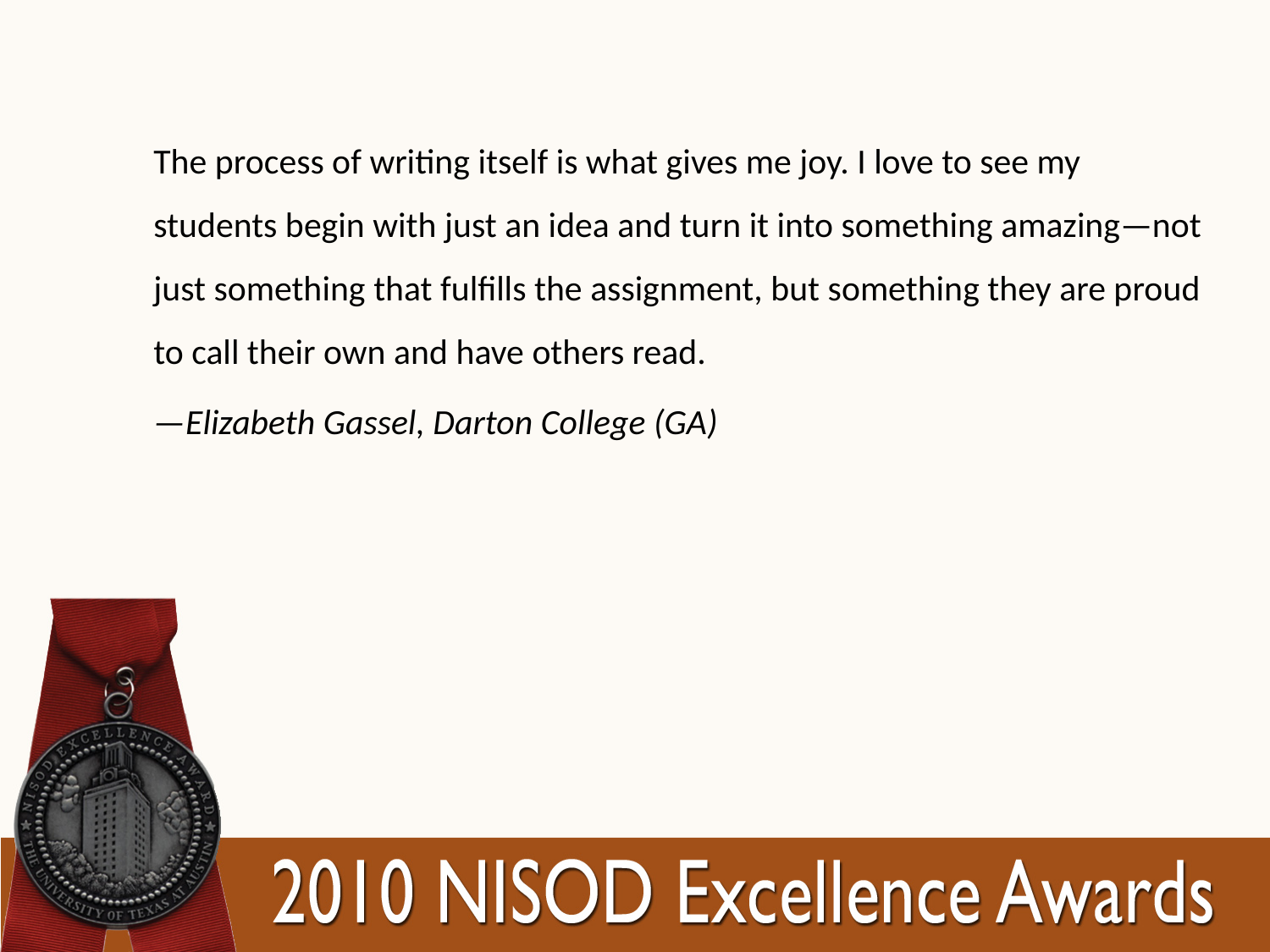

The process of writing itself is what gives me joy. I love to see my students begin with just an idea and turn it into something amazing—not just something that fulfills the assignment, but something they are proud to call their own and have others read.
—Elizabeth Gassel, Darton College (GA)